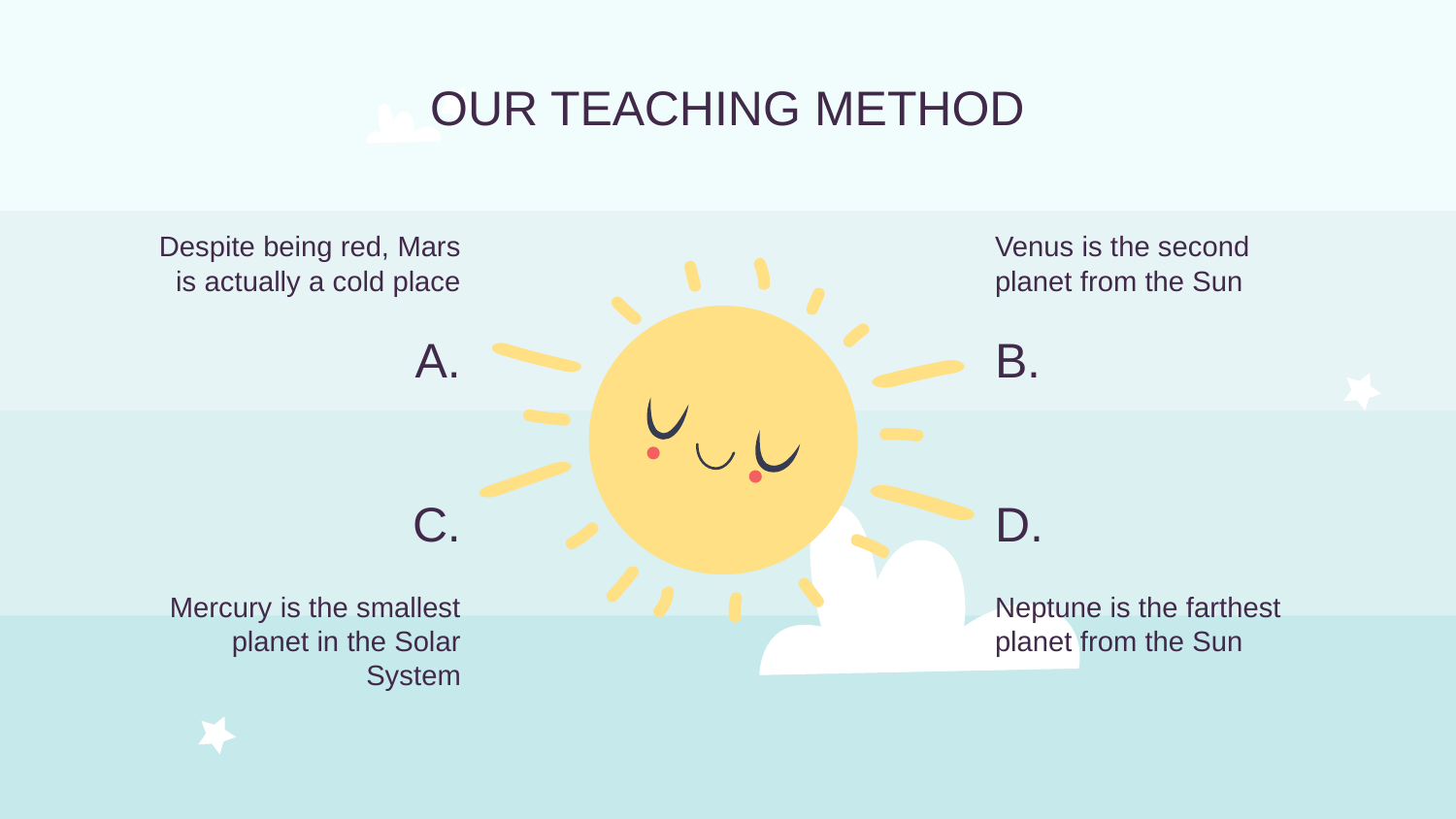

OUR TEACHING METHOD

Despite being red, Mars is actually a cold place
Venus is the second planet from the Sun

A.
B.
# C.
D.

Mercury is the smallest planet in the Solar System
Neptune is the farthest planet from the Sun